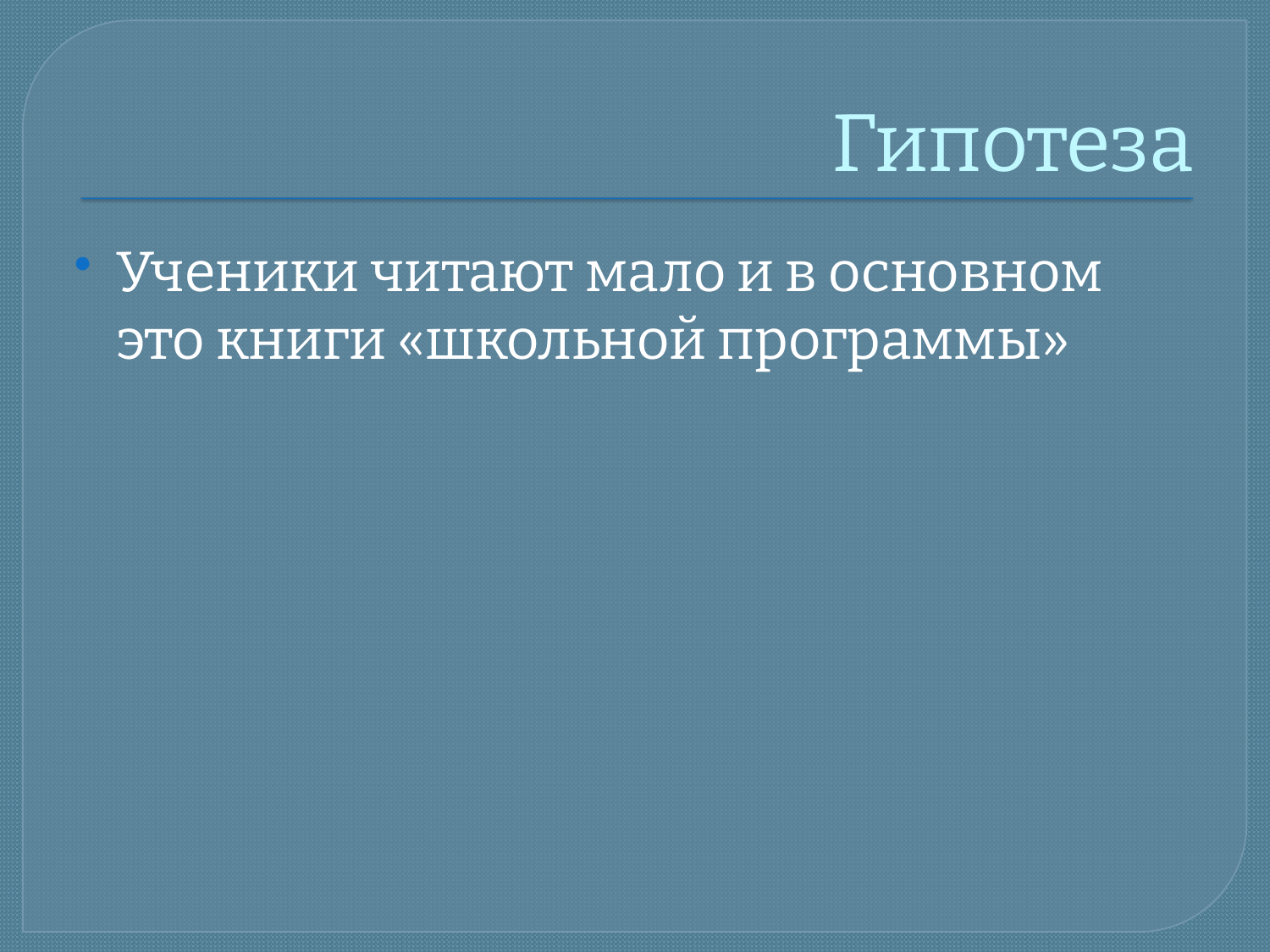

# Гипотеза
Ученики читают мало и в основном это книги «школьной программы»